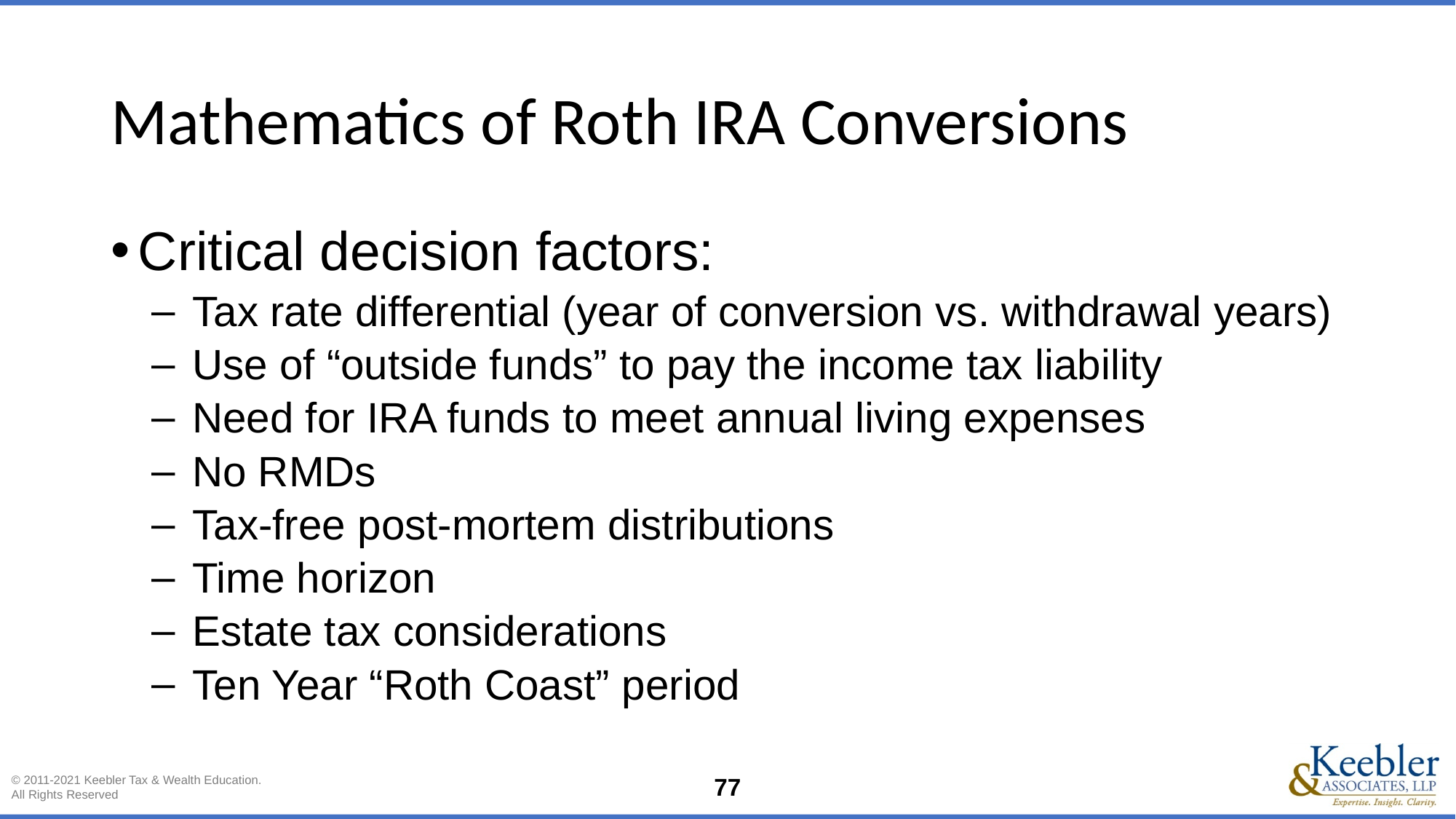

# Mathematics of Roth IRA Conversions
Critical decision factors:
Tax rate differential (year of conversion vs. withdrawal years)
Use of “outside funds” to pay the income tax liability
Need for IRA funds to meet annual living expenses
No RMDs
Tax-free post-mortem distributions
Time horizon
Estate tax considerations
Ten Year “Roth Coast” period